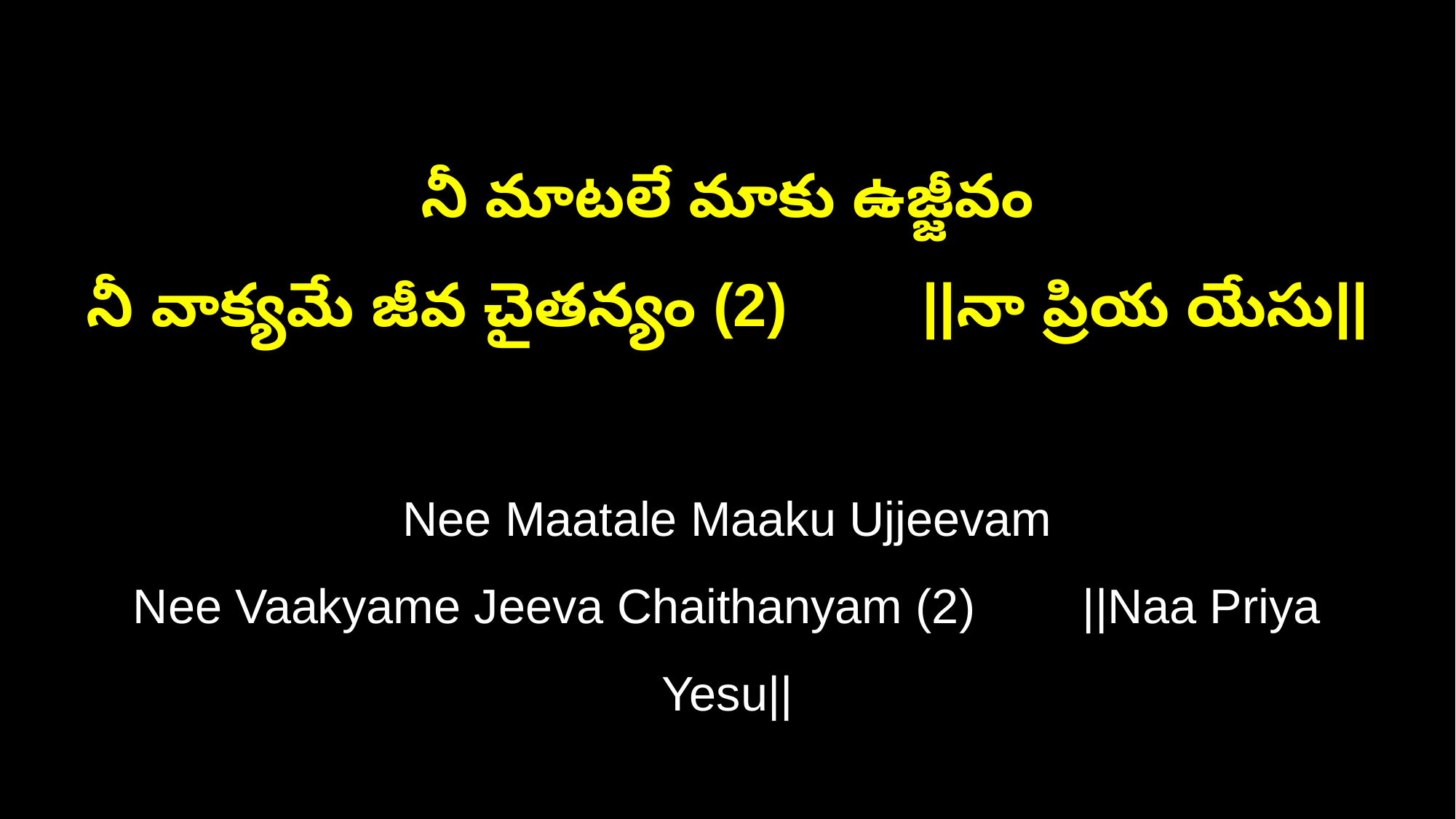

నీ మాటలే మాకు ఉజ్జీవం
నీ వాక్యమే జీవ చైతన్యం (2)        ||నా ప్రియ యేసు||
Nee Maatale Maaku Ujjeevam
Nee Vaakyame Jeeva Chaithanyam (2)        ||Naa Priya Yesu||